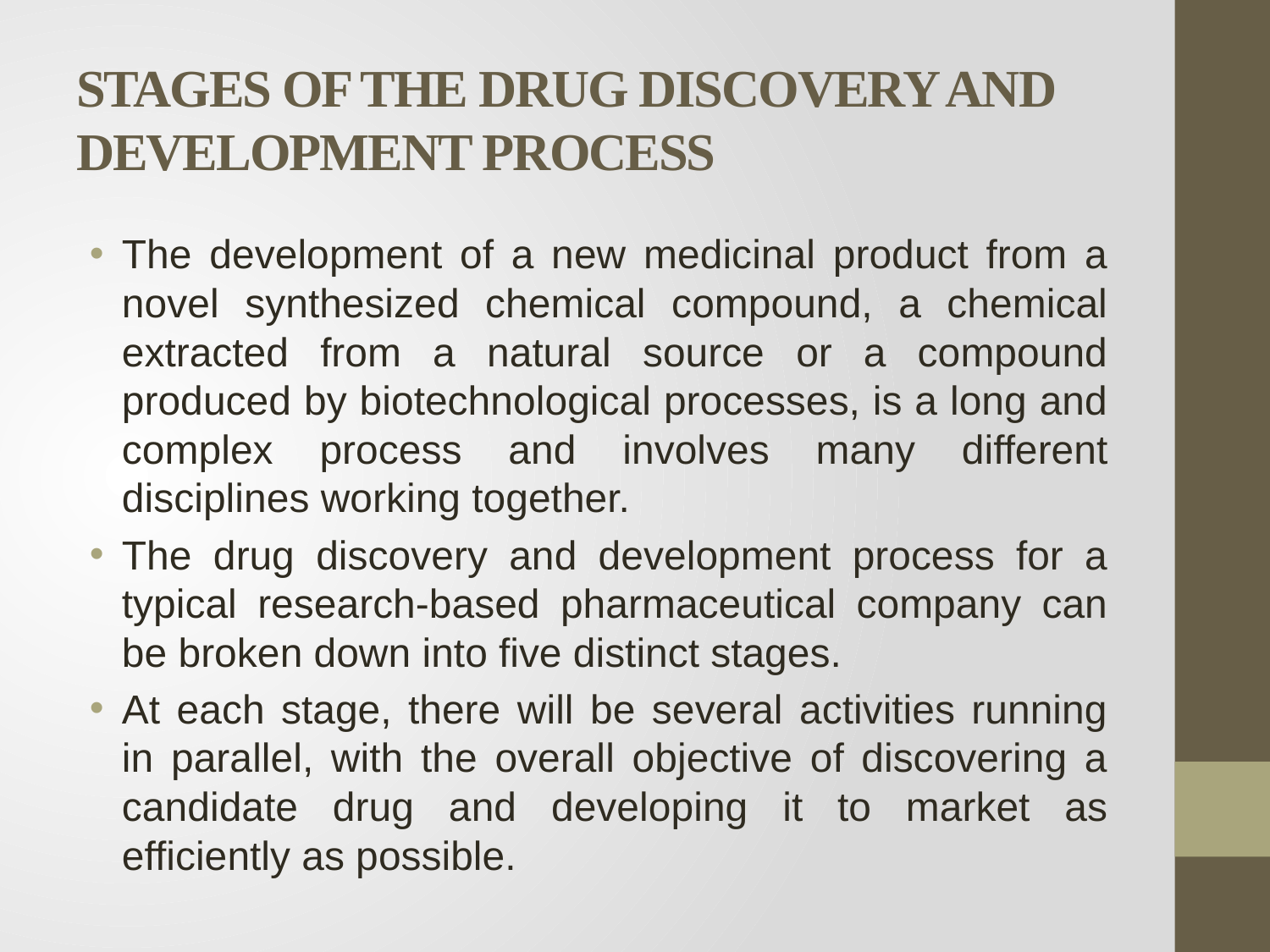

# STAGES OF THE DRUG DISCOVERY AND DEVELOPMENT PROCESS
The development of a new medicinal product from a novel synthesized chemical compound, a chemical extracted from a natural source or a compound produced by biotechnological processes, is a long and complex process and involves many different disciplines working together.
The drug discovery and development process for a typical research-based pharmaceutical company can be broken down into five distinct stages.
At each stage, there will be several activities running in parallel, with the overall objective of discovering a candidate drug and developing it to market as efficiently as possible.